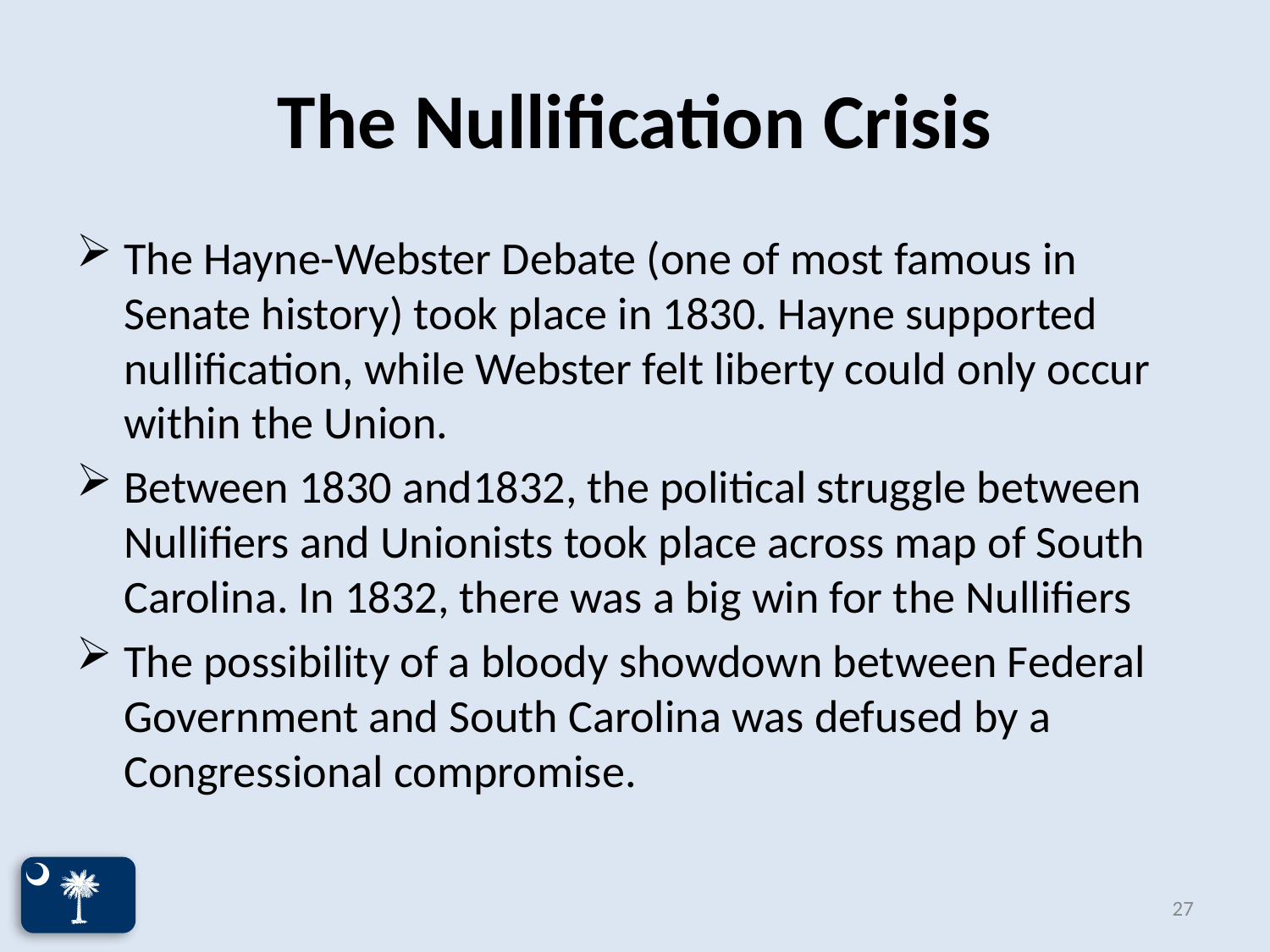

# The Nullification Crisis
The Hayne-Webster Debate (one of most famous in Senate history) took place in 1830. Hayne supported nullification, while Webster felt liberty could only occur within the Union.
Between 1830 and1832, the political struggle between Nullifiers and Unionists took place across map of South Carolina. In 1832, there was a big win for the Nullifiers
The possibility of a bloody showdown between Federal Government and South Carolina was defused by a Congressional compromise.

27